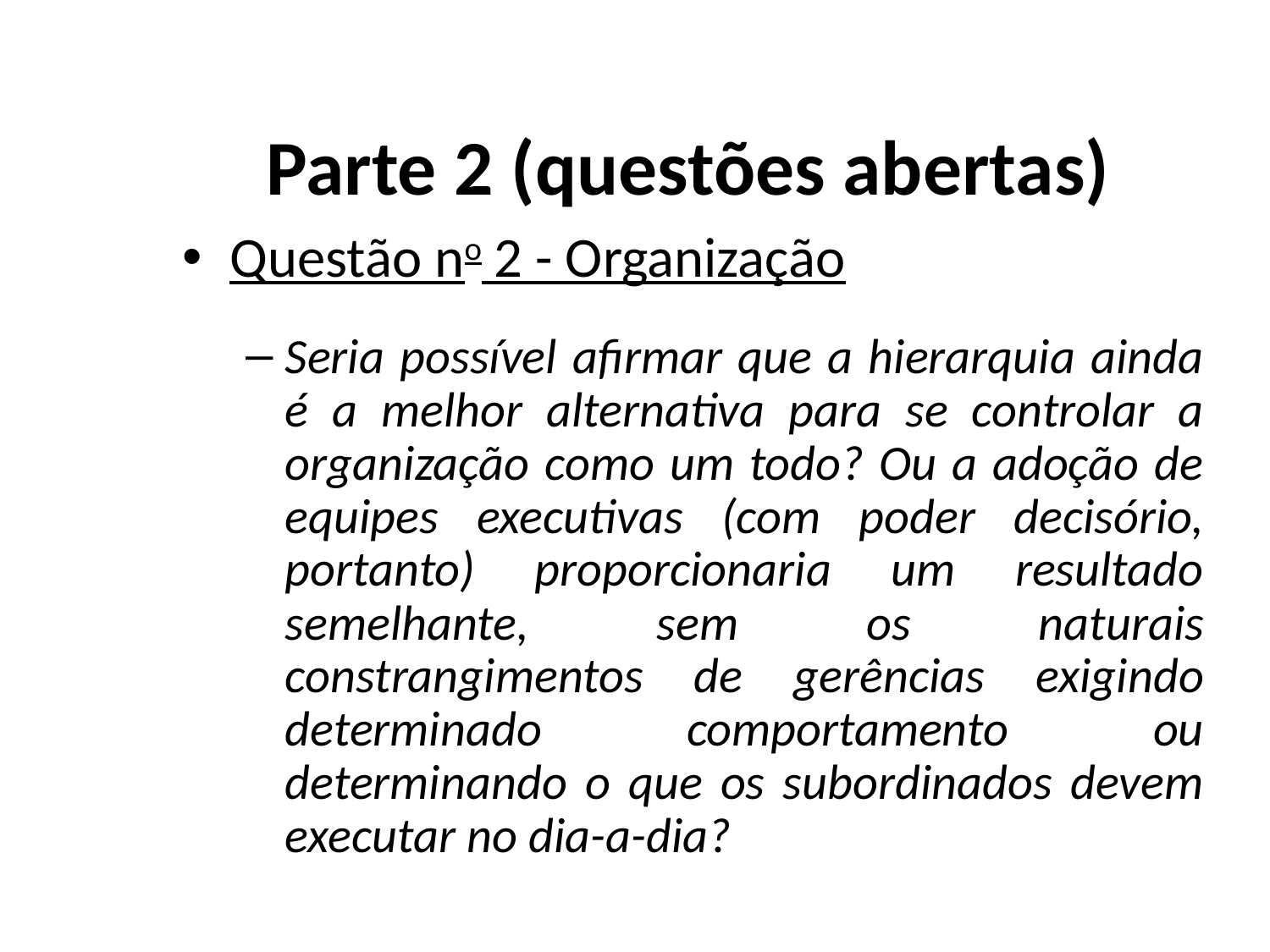

# Parte 2 (questões abertas)
Questão no 2 - Organização

Seria possível afirmar que a hierarquia ainda é a melhor alternativa para se controlar a organização como um todo? Ou a adoção de equipes executivas (com poder decisório, portanto) proporcionaria um resultado semelhante, sem os naturais constrangimentos de gerências exigindo determinado comportamento ou determinando o que os subordinados devem executar no dia-a-dia?